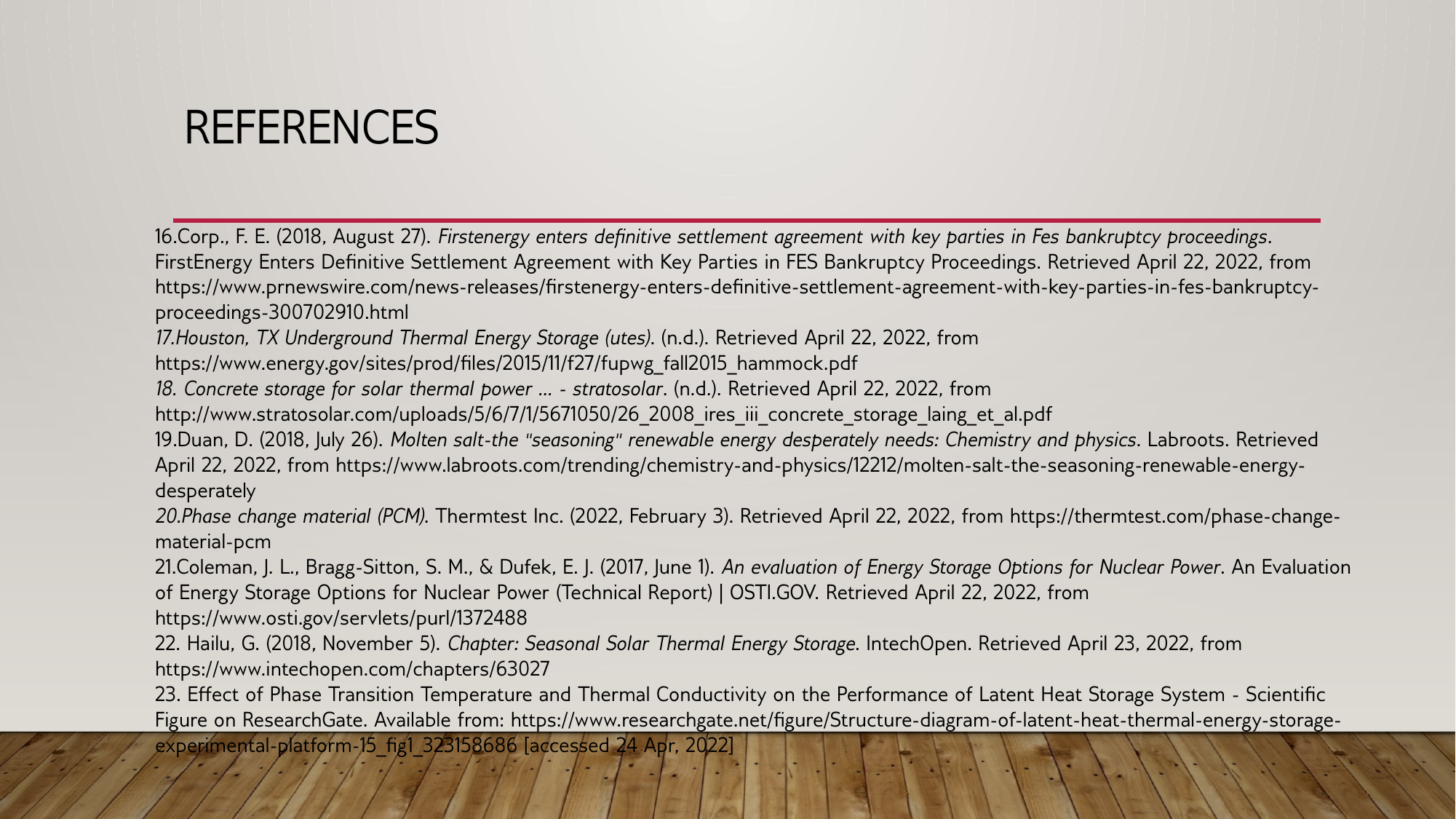

# References
16.Corp., F. E. (2018, August 27). Firstenergy enters definitive settlement agreement with key parties in Fes bankruptcy proceedings. FirstEnergy Enters Definitive Settlement Agreement with Key Parties in FES Bankruptcy Proceedings. Retrieved April 22, 2022, from https://www.prnewswire.com/news-releases/firstenergy-enters-definitive-settlement-agreement-with-key-parties-in-fes-bankruptcy-proceedings-300702910.html
17.Houston, TX Underground Thermal Energy Storage (utes). (n.d.). Retrieved April 22, 2022, from https://www.energy.gov/sites/prod/files/2015/11/f27/fupwg_fall2015_hammock.pdf
18. Concrete storage for solar thermal power ... - stratosolar. (n.d.). Retrieved April 22, 2022, from http://www.stratosolar.com/uploads/5/6/7/1/5671050/26_2008_ires_iii_concrete_storage_laing_et_al.pdf
19.Duan, D. (2018, July 26). Molten salt-the "seasoning" renewable energy desperately needs: Chemistry and physics. Labroots. Retrieved April 22, 2022, from https://www.labroots.com/trending/chemistry-and-physics/12212/molten-salt-the-seasoning-renewable-energy-desperately
20.Phase change material (PCM). Thermtest Inc. (2022, February 3). Retrieved April 22, 2022, from https://thermtest.com/phase-change-material-pcm
21.Coleman, J. L., Bragg-Sitton, S. M., & Dufek, E. J. (2017, June 1). An evaluation of Energy Storage Options for Nuclear Power. An Evaluation of Energy Storage Options for Nuclear Power (Technical Report) | OSTI.GOV. Retrieved April 22, 2022, from https://www.osti.gov/servlets/purl/1372488
22. Hailu, G. (2018, November 5). Chapter: Seasonal Solar Thermal Energy Storage. IntechOpen. Retrieved April 23, 2022, from https://www.intechopen.com/chapters/63027
23. Effect of Phase Transition Temperature and Thermal Conductivity on the Performance of Latent Heat Storage System - Scientific Figure on ResearchGate. Available from: https://www.researchgate.net/figure/Structure-diagram-of-latent-heat-thermal-energy-storage-experimental-platform-15_fig1_323158686 [accessed 24 Apr, 2022]